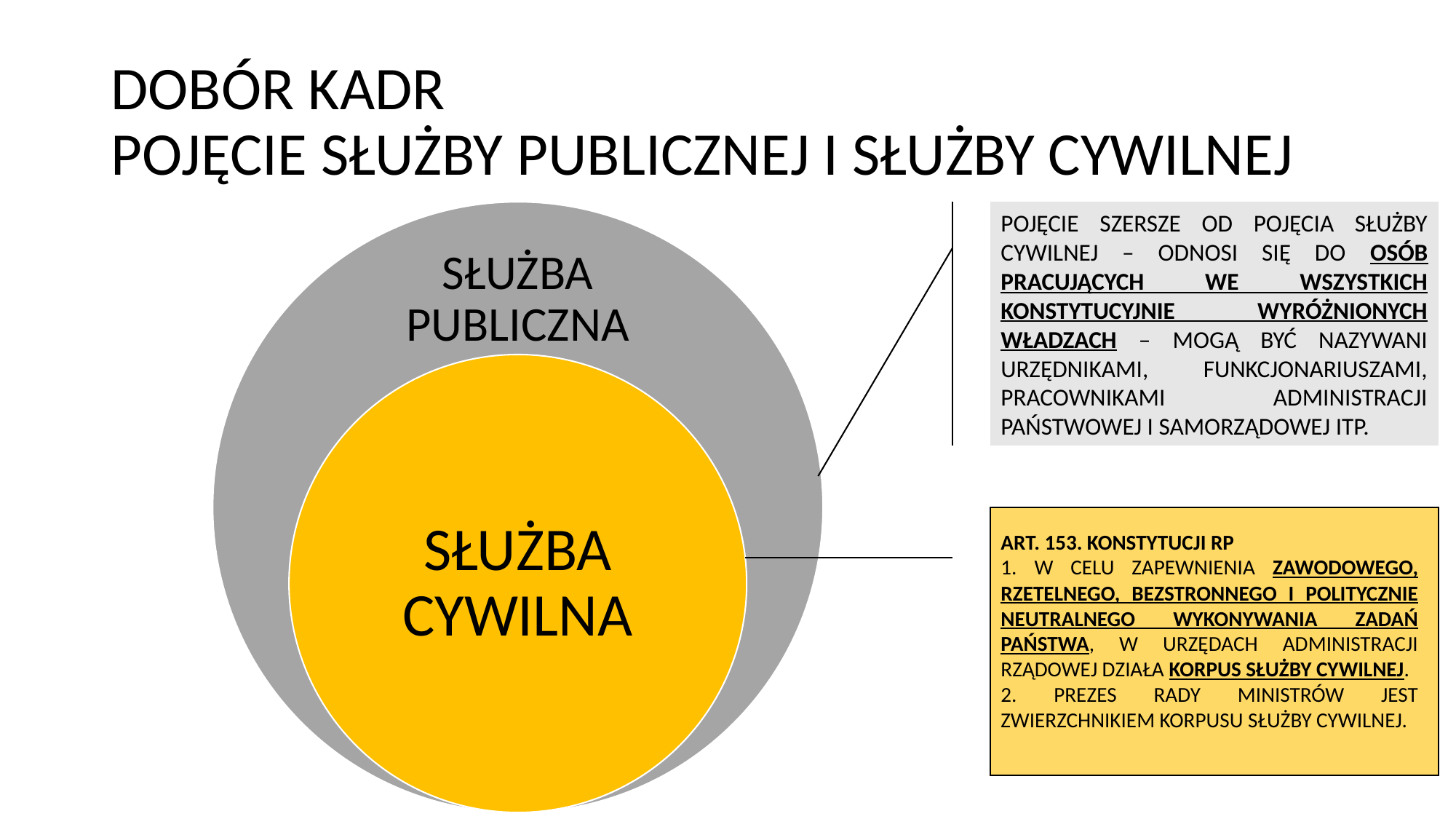

# DOBÓR KADR POJĘCIE SŁUŻBY PUBLICZNEJ I SŁUŻBY CYWILNEJ
SŁUŻBA PUBLICZNA
SŁUŻBA CYWILNA
POJĘCIE SZERSZE OD POJĘCIA SŁUŻBY CYWILNEJ – ODNOSI SIĘ DO OSÓB PRACUJĄCYCH WE WSZYSTKICH KONSTYTUCYJNIE WYRÓŻNIONYCH WŁADZACH – MOGĄ BYĆ NAZYWANI URZĘDNIKAMI, FUNKCJONARIUSZAMI, PRACOWNIKAMI ADMINISTRACJI PAŃSTWOWEJ I SAMORZĄDOWEJ ITP.

ART. 153. KONSTYTUCJI RP
1. W CELU ZAPEWNIENIA ZAWODOWEGO, RZETELNEGO, BEZSTRONNEGO I POLITYCZNIE NEUTRALNEGO WYKONYWANIA ZADAŃ PAŃSTWA, W URZĘDACH ADMINISTRACJI RZĄDOWEJ DZIAŁA KORPUS SŁUŻBY CYWILNEJ.
2. PREZES RADY MINISTRÓW JEST ZWIERZCHNIKIEM KORPUSU SŁUŻBY CYWILNEJ.